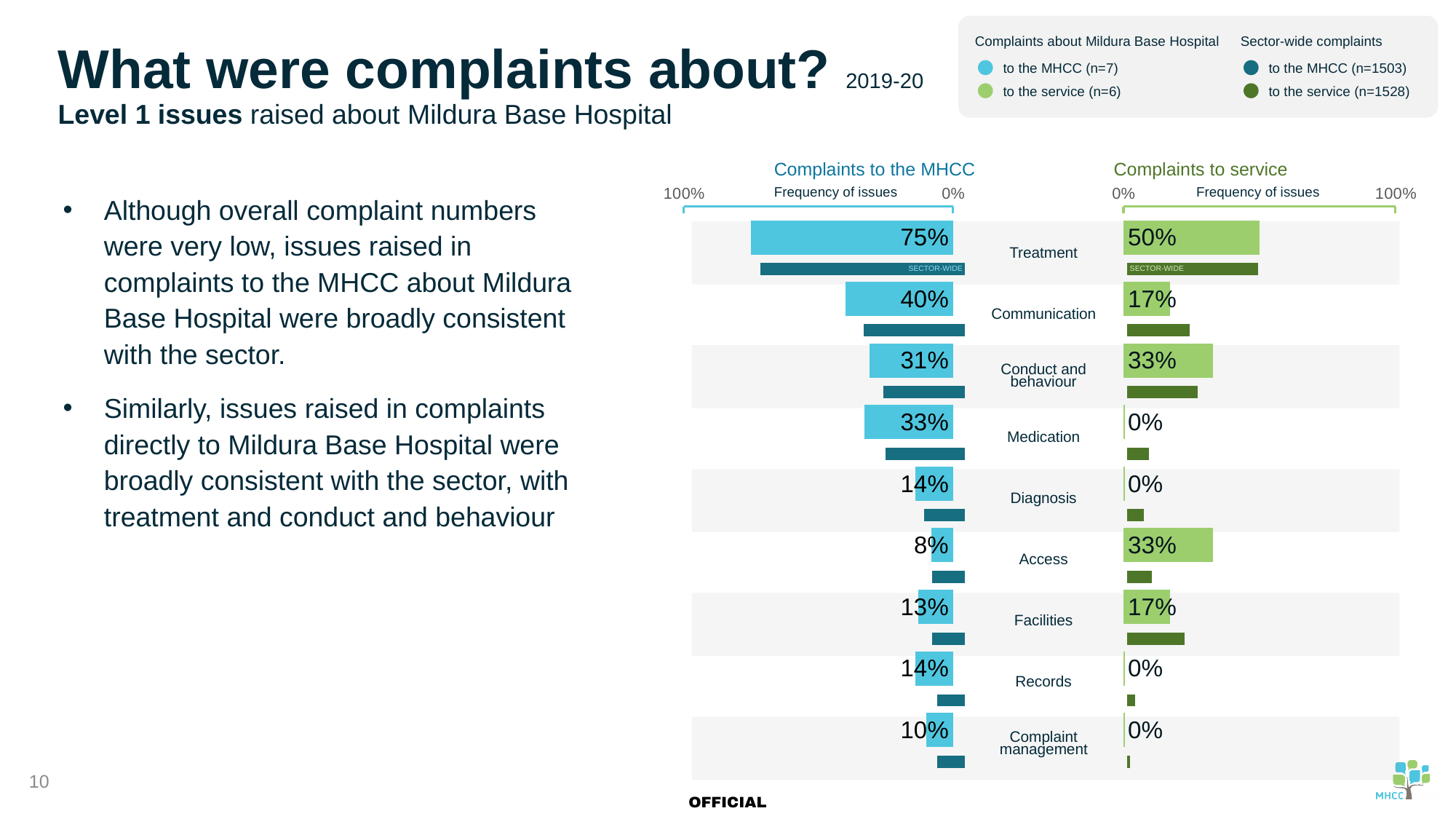

Complaints about Mildura Base Hospital
to the MHCC (n=7)

to the service (n=6)

Sector-wide complaints
to the MHCC (n=1503)

to the service (n=1528)

What were complaints about? 2019-20
Level 1 issues raised about Mildura Base Hospital
Complaints to the MHCC
Complaints to service
Although overall complaint numbers were very low, issues raised in complaints to the MHCC about Mildura Base Hospital were broadly consistent with the sector.
Similarly, issues raised in complaints directly to Mildura Base Hospital were broadly consistent with the sector, with treatment and conduct and behaviour

### Chart

| Category | Service |
|---|---|

### Chart

| Category | Service |
|---|---|

### Chart

| Category | Sector |
|---|---|
Frequency of issues
Frequency of issues

### Chart

| Category | Sector |
|---|---|
Treatment
SECTOR-WIDE
SECTOR-WIDE
Communication

Conduct and behaviour
Medication

Diagnosis
Access

Facilities
Records

Complaint management